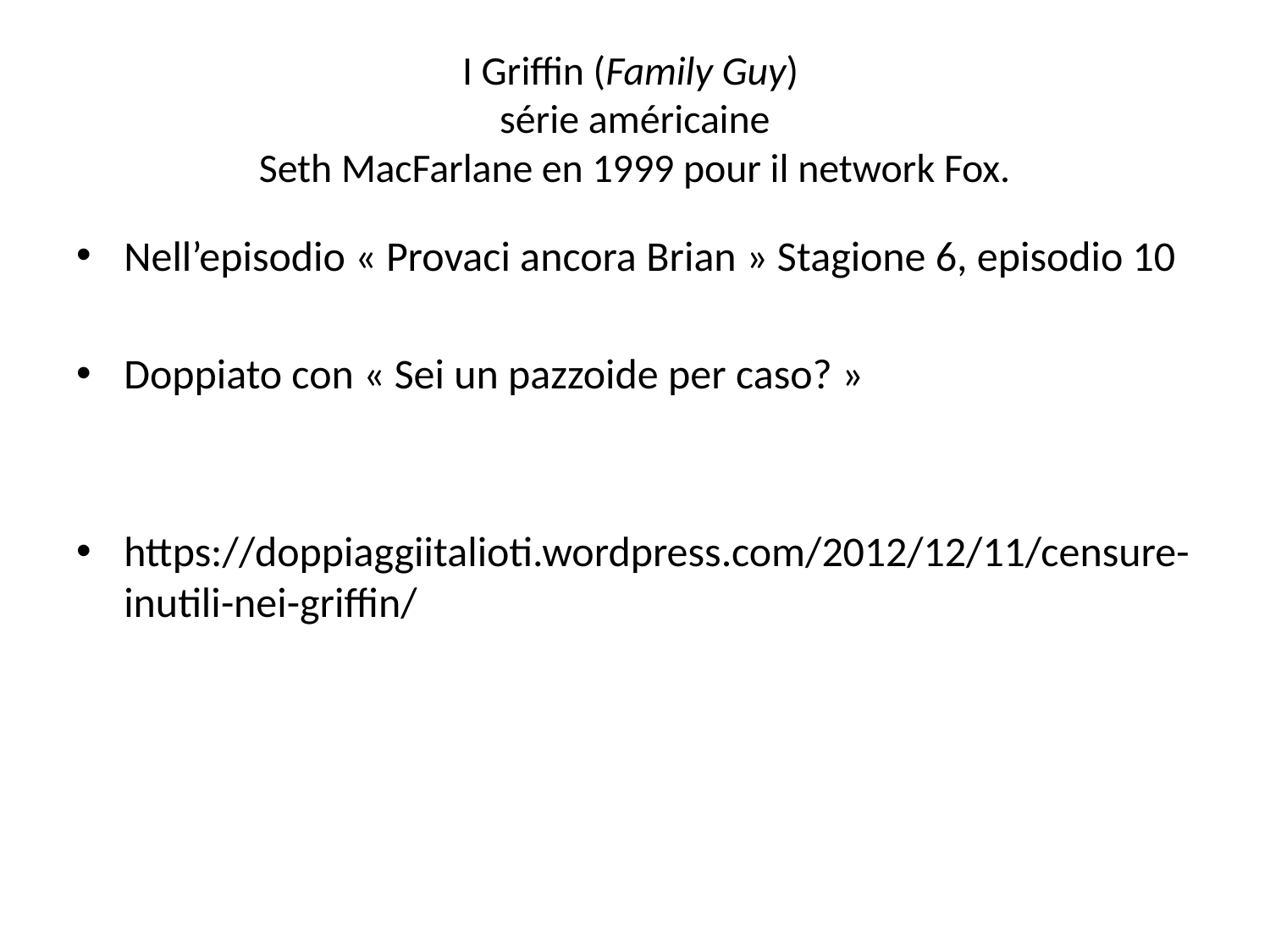

# I Griffin (Family Guy) série américaine Seth MacFarlane en 1999 pour il network Fox.
Nell’episodio « Provaci ancora Brian » Stagione 6, episodio 10

Doppiato con « Sei un pazzoide per caso? »

https://doppiaggiitalioti.wordpress.com/2012/12/11/censure-inutili-nei-griffin/